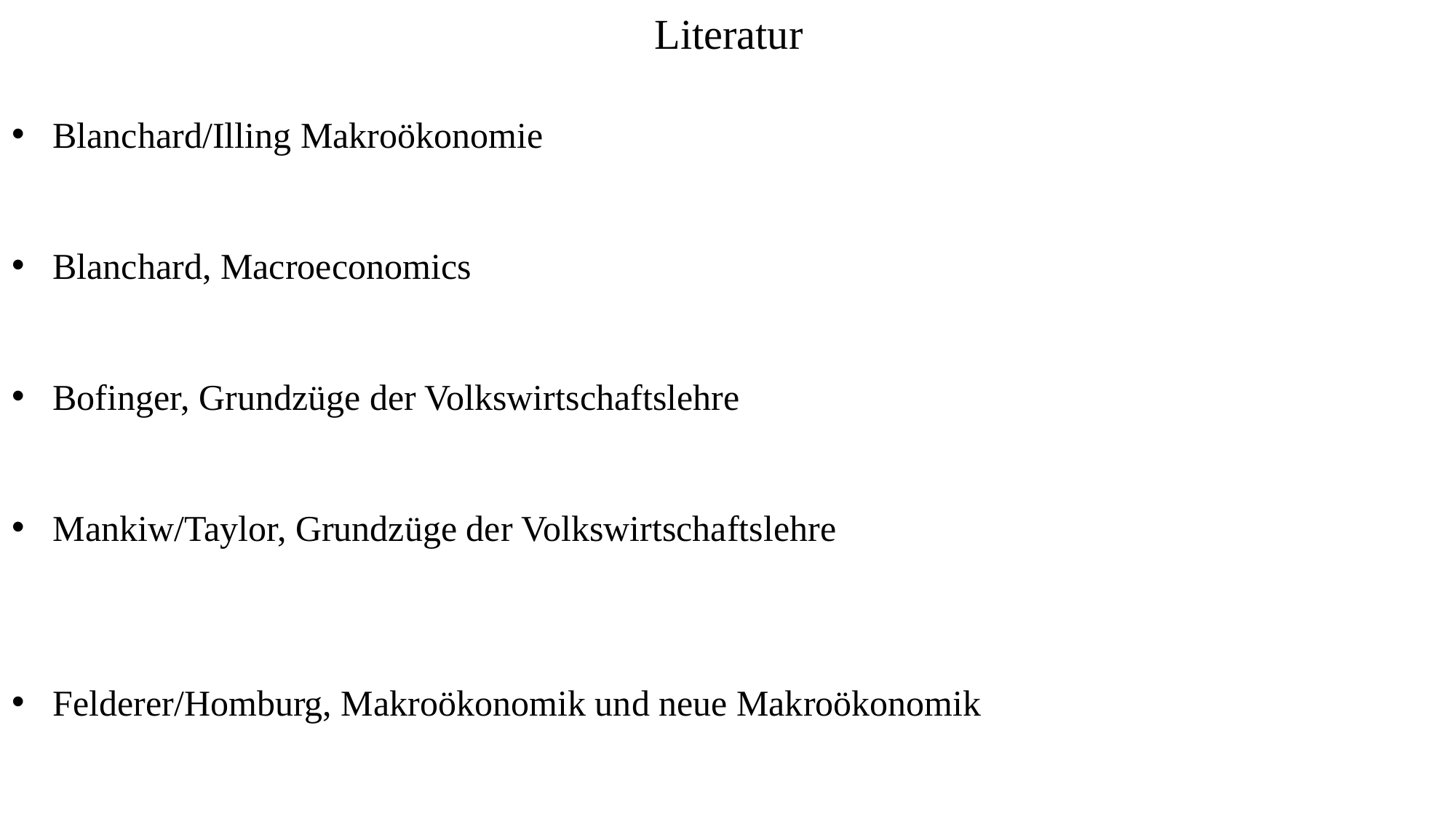

Literatur

Blanchard/Illing Makroökonomie

Blanchard, Macroeconomics

Bofinger, Grundzüge der Volkswirtschaftslehre

Mankiw/Taylor, Grundzüge der Volkswirtschaftslehre

Felderer/Homburg, Makroökonomik und neue Makroökonomik